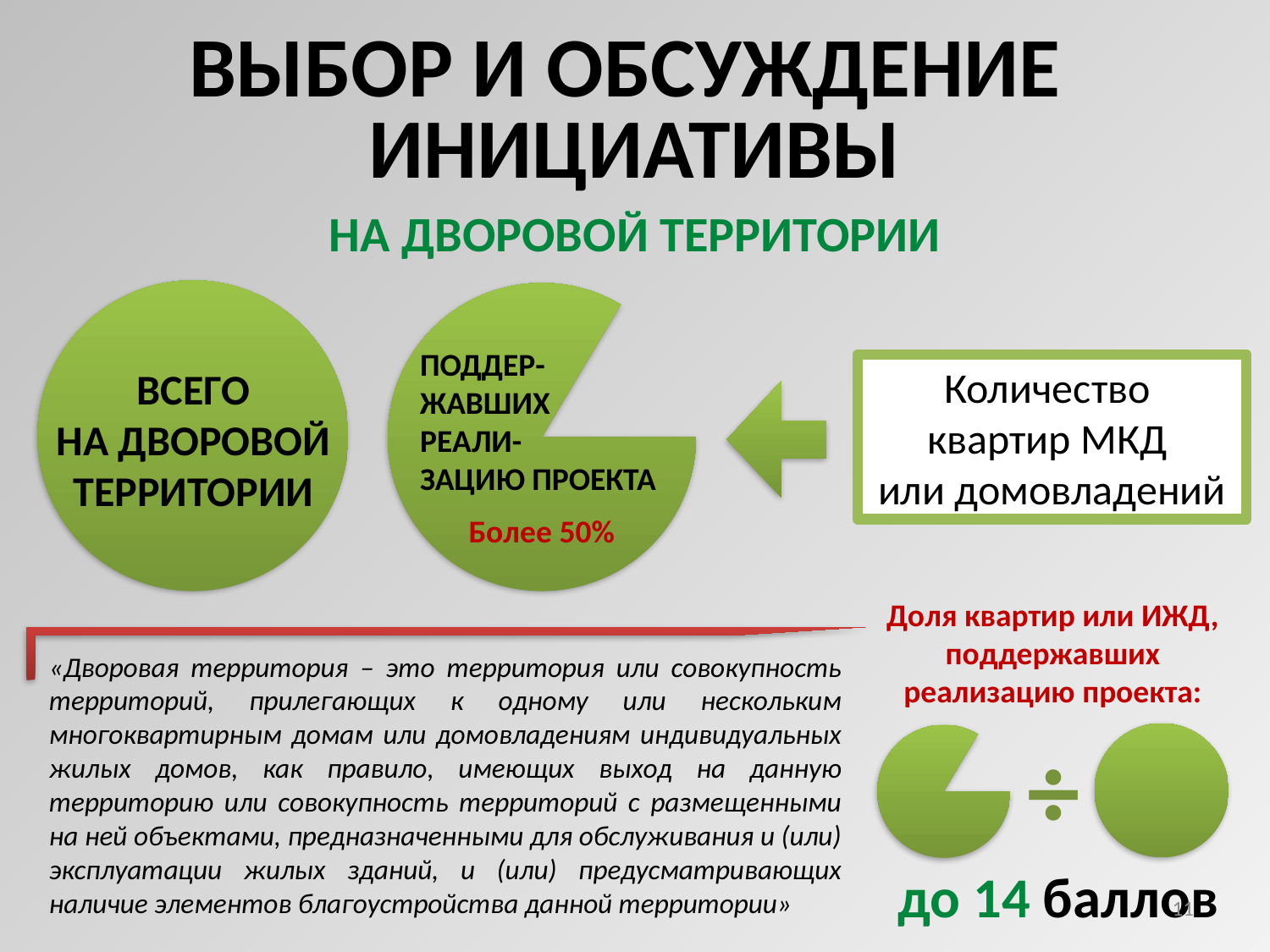

ВЫБОР И ОБСУЖДЕНИЕ
ИНИЦИАТИВЫ
НА ДВОРОВОЙ ТЕРРИТОРИИ

ПОДДЕР-
ЖАВШИХ
РЕАЛИ-
ЗАЦИЮ ПРОЕКТА
Количество
квартир МКД
или домовладений
ВСЕГО
НА ДВОРОВОЙ
ТЕРРИТОРИИ

Более 50%
Доля квартир или ИЖД,
поддержавших
реализацию проекта:

«Дворовая территория – это территория или совокупность территорий, прилегающих к одному или нескольким многоквартирным домам или домовладениям индивидуальных жилых домов, как правило, имеющих выход на данную территорию или совокупность территорий с размещенными на ней объектами, предназначенными для обслуживания и (или) эксплуатации жилых зданий, и (или) предусматривающих наличие элементов благоустройства данной территории»
÷

до 14 баллов
11